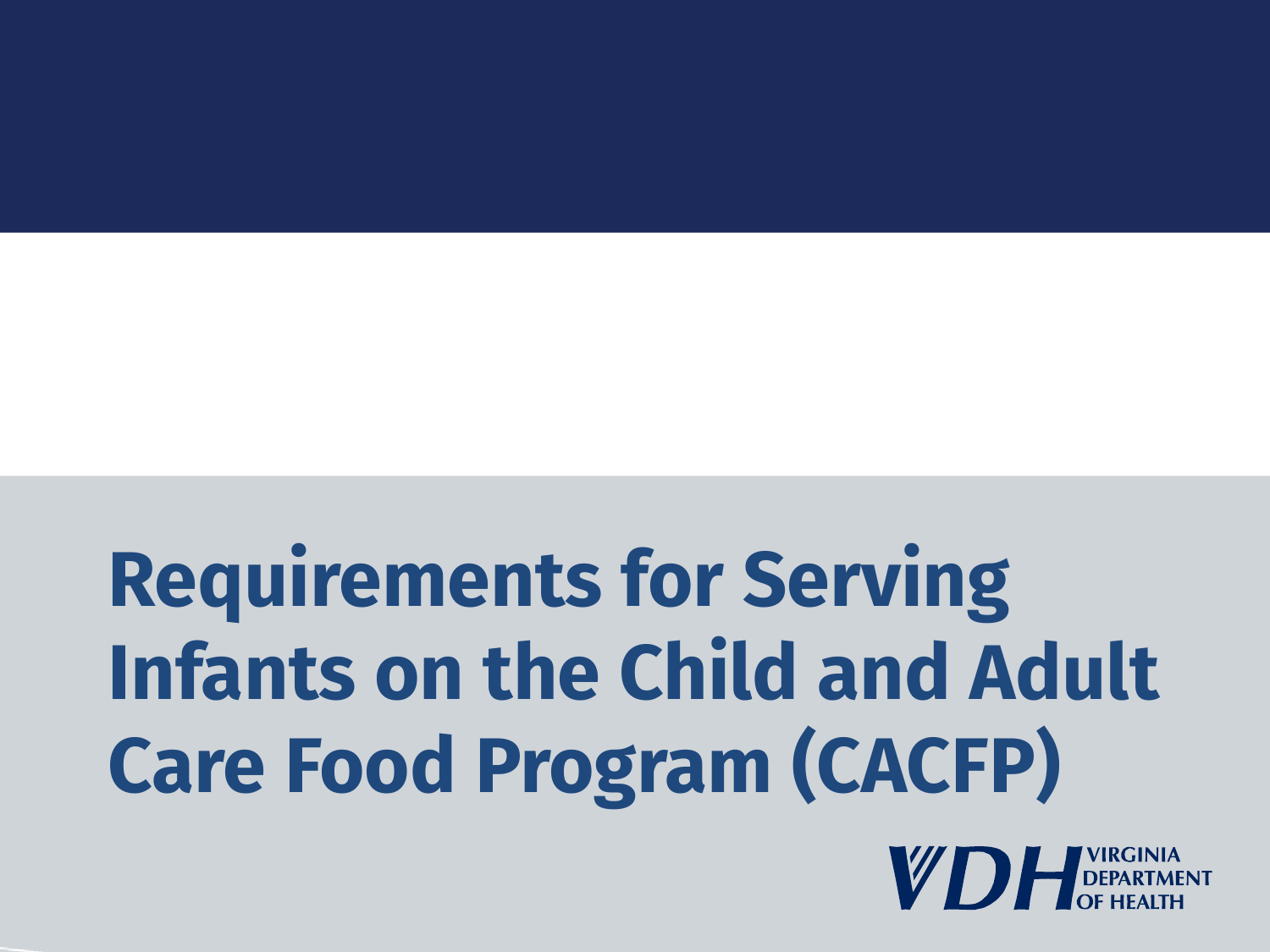

# Requirements for Serving Infants on the Child and Adult Care Food Program (CACFP)